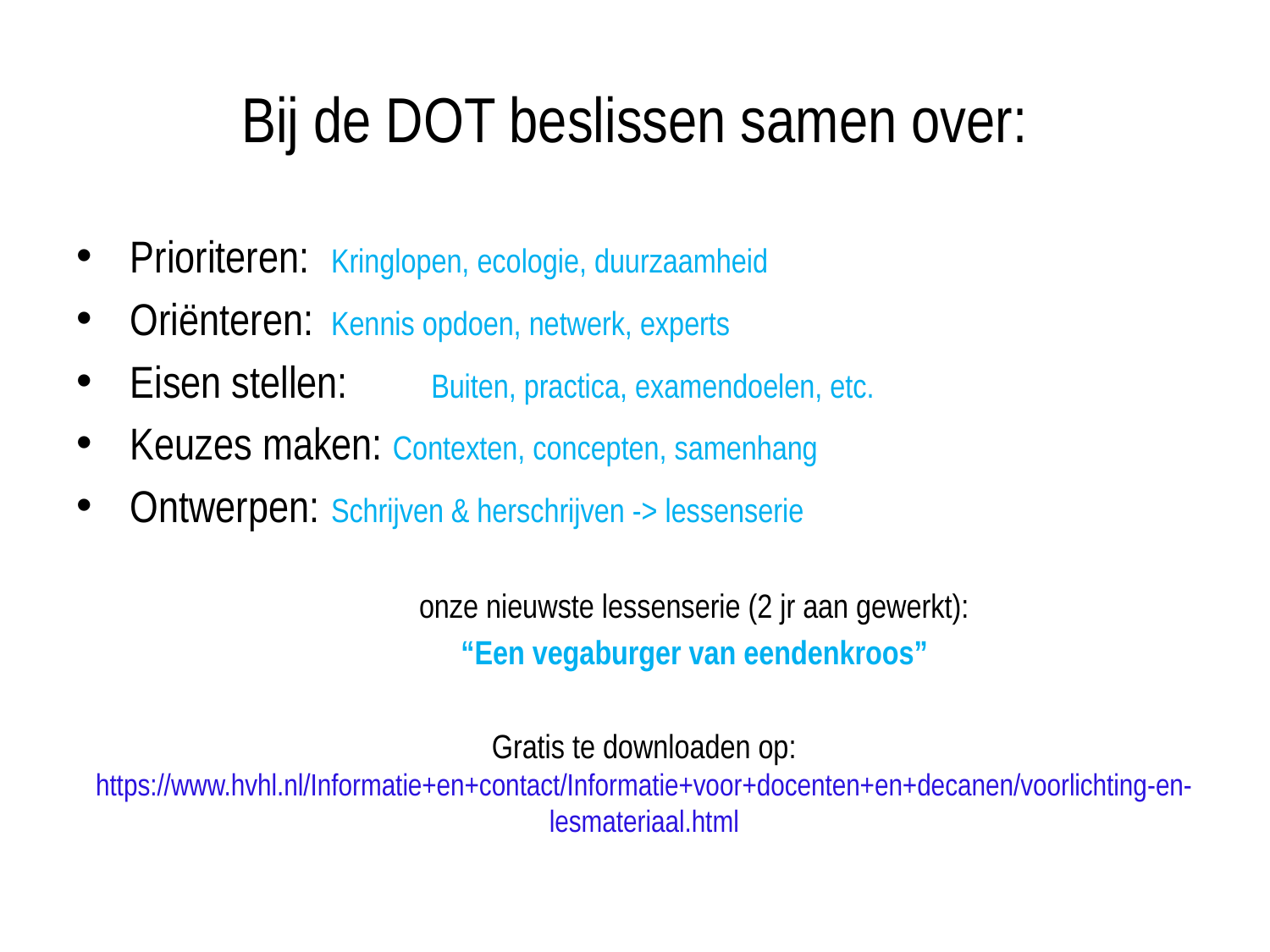

# Bij de DOT beslissen samen over:
Prioriteren: 	Kringlopen, ecologie, duurzaamheid
Oriënteren: 	Kennis opdoen, netwerk, experts
Eisen stellen: 	Buiten, practica, examendoelen, etc.
Keuzes maken: Contexten, concepten, samenhang
Ontwerpen: 	Schrijven & herschrijven -> lessenserie

	onze nieuwste lessenserie (2 jr aan gewerkt):
	“Een vegaburger van eendenkroos”

Gratis te downloaden op: https://www.hvhl.nl/Informatie+en+contact/Informatie+voor+docenten+en+decanen/voorlichting-en-lesmateriaal.html